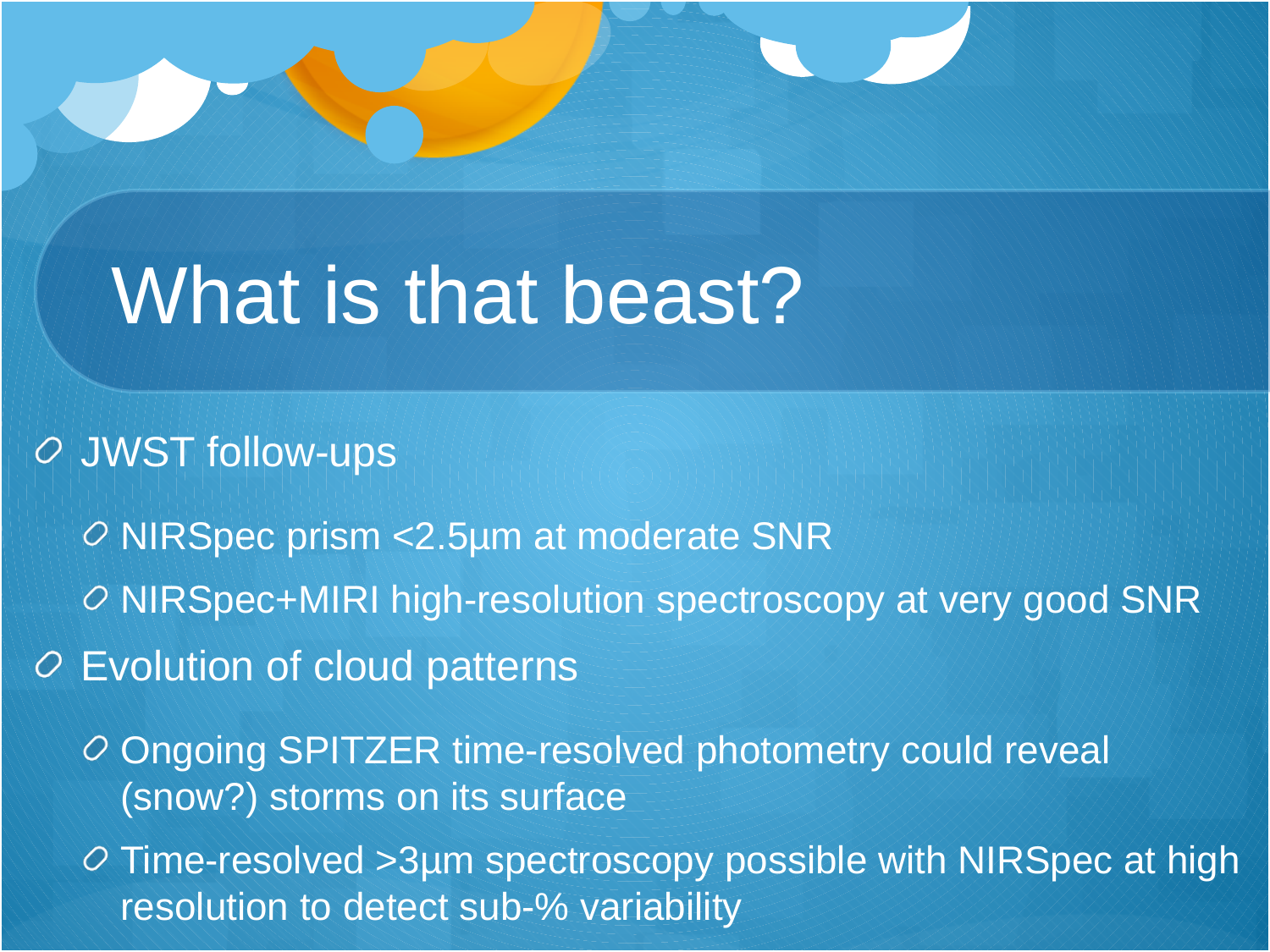

# What is that beast?
JWST follow-ups
NIRSpec prism <2.5µm at moderate SNR
NIRSpec+MIRI high-resolution spectroscopy at very good SNR
Evolution of cloud patterns
Ongoing SPITZER time-resolved photometry could reveal (snow?) storms on its surface
Time-resolved >3µm spectroscopy possible with NIRSpec at high resolution to detect sub-% variability